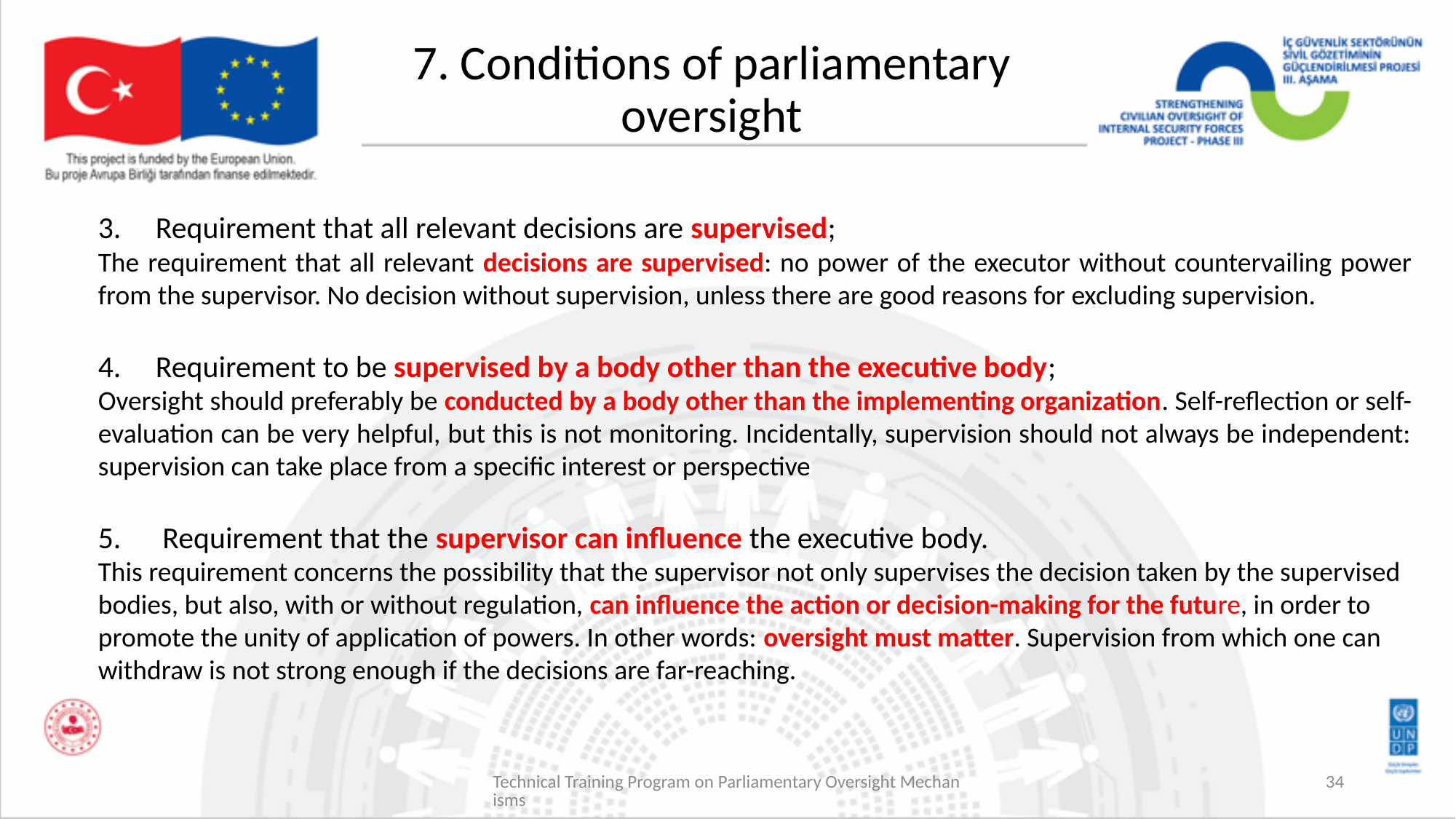

# 7. Conditions of parliamentary oversight
3.     Requirement that all relevant decisions are supervised;
The requirement that all relevant decisions are supervised: no power of the executor without countervailing power from the supervisor. No decision without supervision, unless there are good reasons for excluding supervision.

4.     Requirement to be supervised by a body other than the executive body;
Oversight should preferably be conducted by a body other than the implementing organization. Self-reflection or self-evaluation can be very helpful, but this is not monitoring. Incidentally, supervision should not always be independent: supervision can take place from a specific interest or perspective

5.      Requirement that the supervisor can influence the executive body.
This requirement concerns the possibility that the supervisor not only supervises the decision taken by the supervised bodies, but also, with or without regulation, can influence the action or decision-making for the future, in order to promote the unity of application of powers. In other words: oversight must matter. Supervision from which one can withdraw is not strong enough if the decisions are far-reaching.

Technical Training Program on Parliamentary Oversight Mechanisms
34